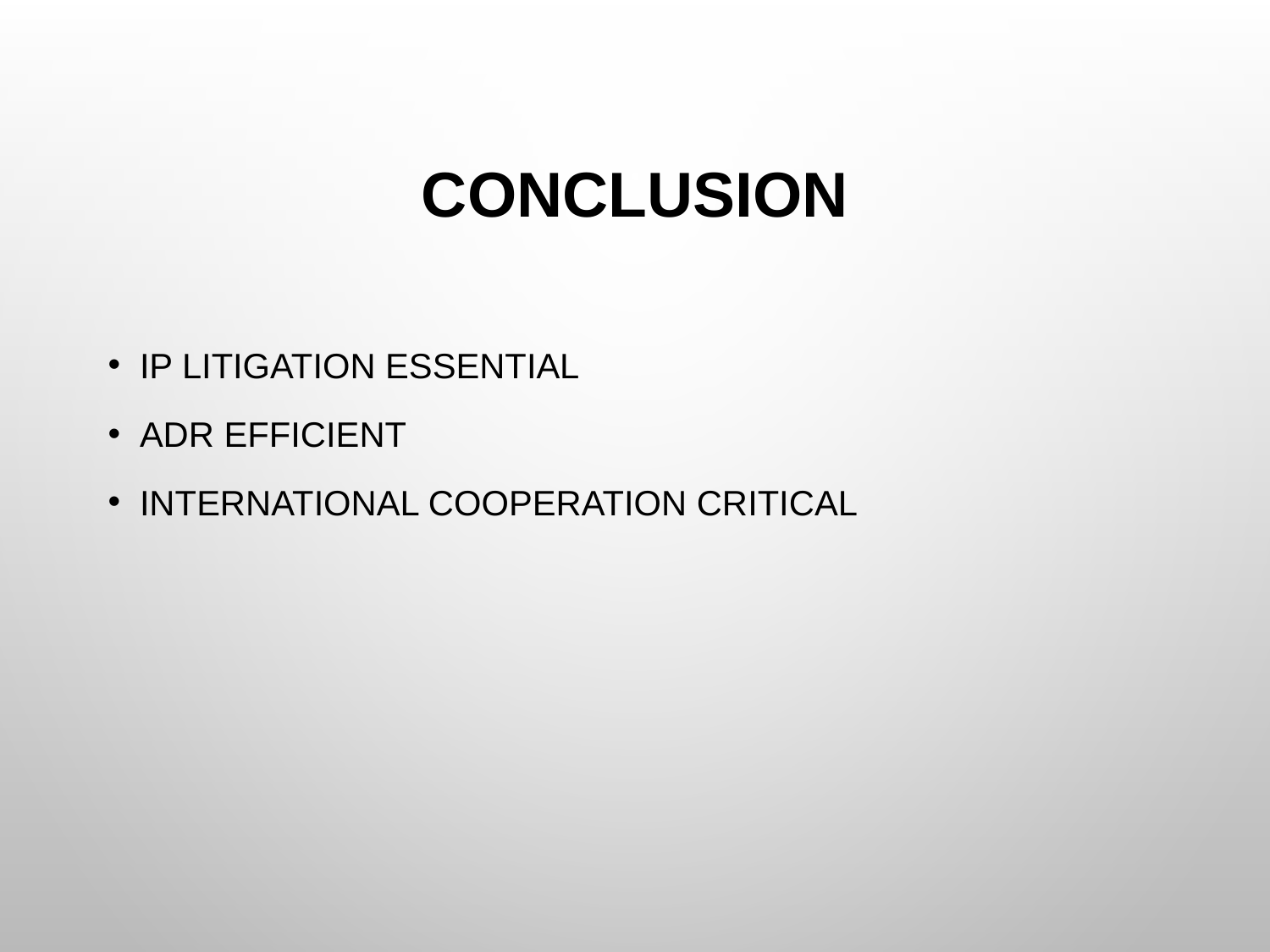

# Conclusion
IP litigation essential
ADR efficient
International cooperation critical